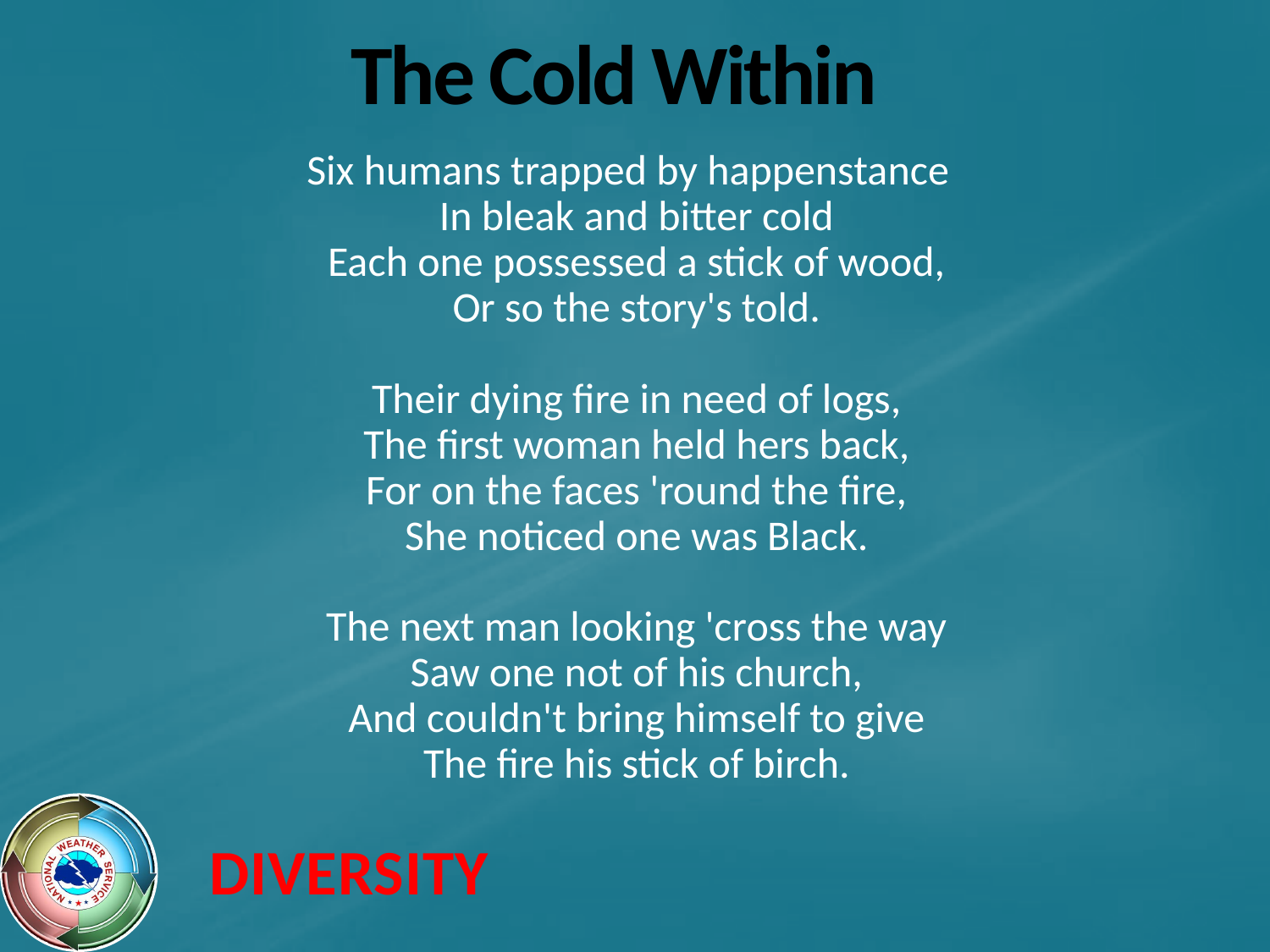

# The Cold Within
    Six humans trapped by happenstance
In bleak and bitter cold
Each one possessed a stick of wood,
Or so the story's told.
Their dying fire in need of logs,
The first woman held hers back,
For on the faces 'round the fire,
She noticed one was Black.
The next man looking 'cross the way
Saw one not of his church,
And couldn't bring himself to give
The fire his stick of birch.